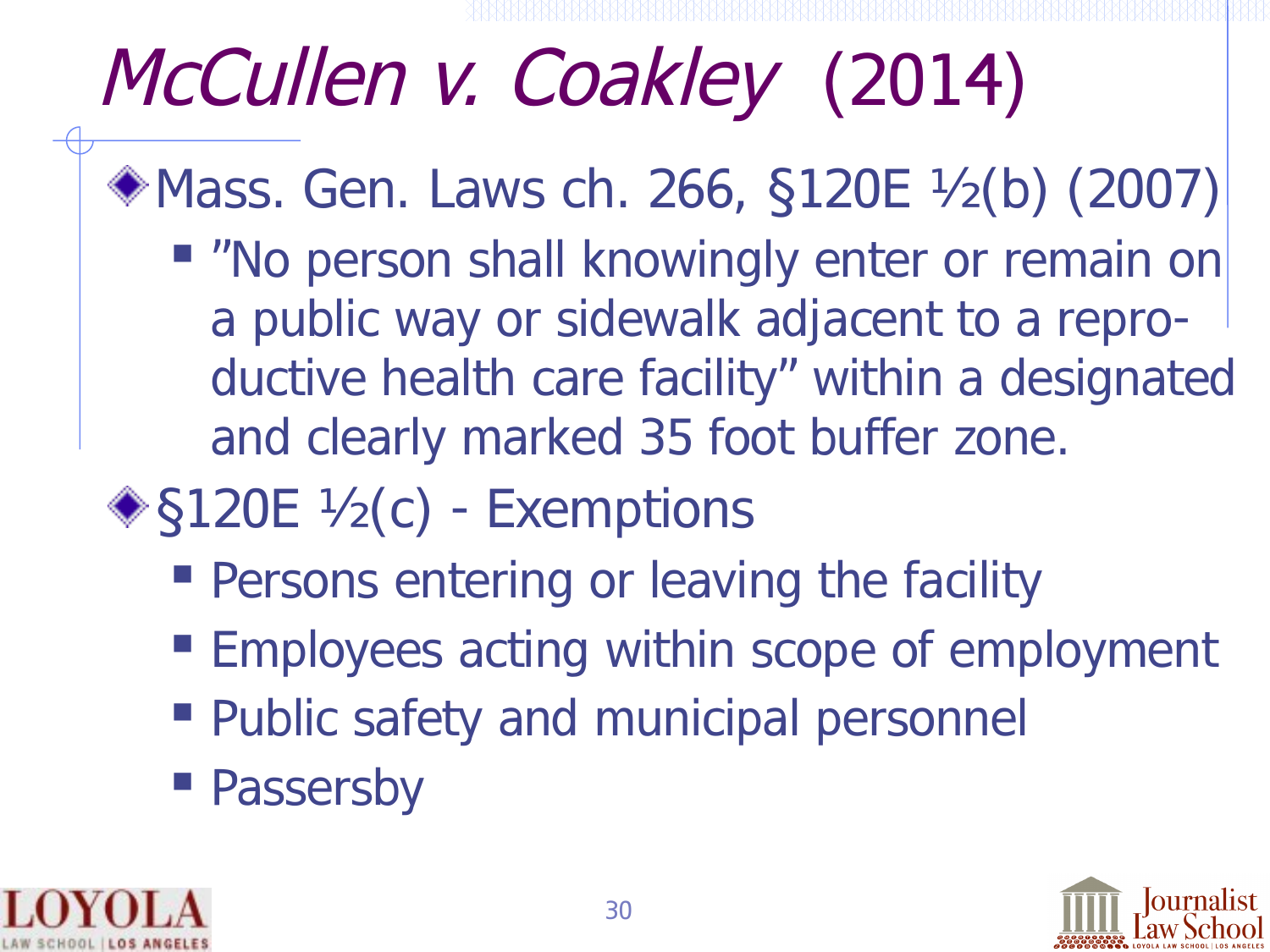

# McCullen v. Coakley  (2014)
Mass. Gen. Laws ch. 266, §120E ½(b) (2007)
”No person shall knowingly enter or remain on a public way or sidewalk adjacent to a repro-ductive health care facility” within a designated and clearly marked 35 foot buffer zone.
§120E ½(c) - Exemptions
Persons entering or leaving the facility
Employees acting within scope of employment
Public safety and municipal personnel
Passersby
30